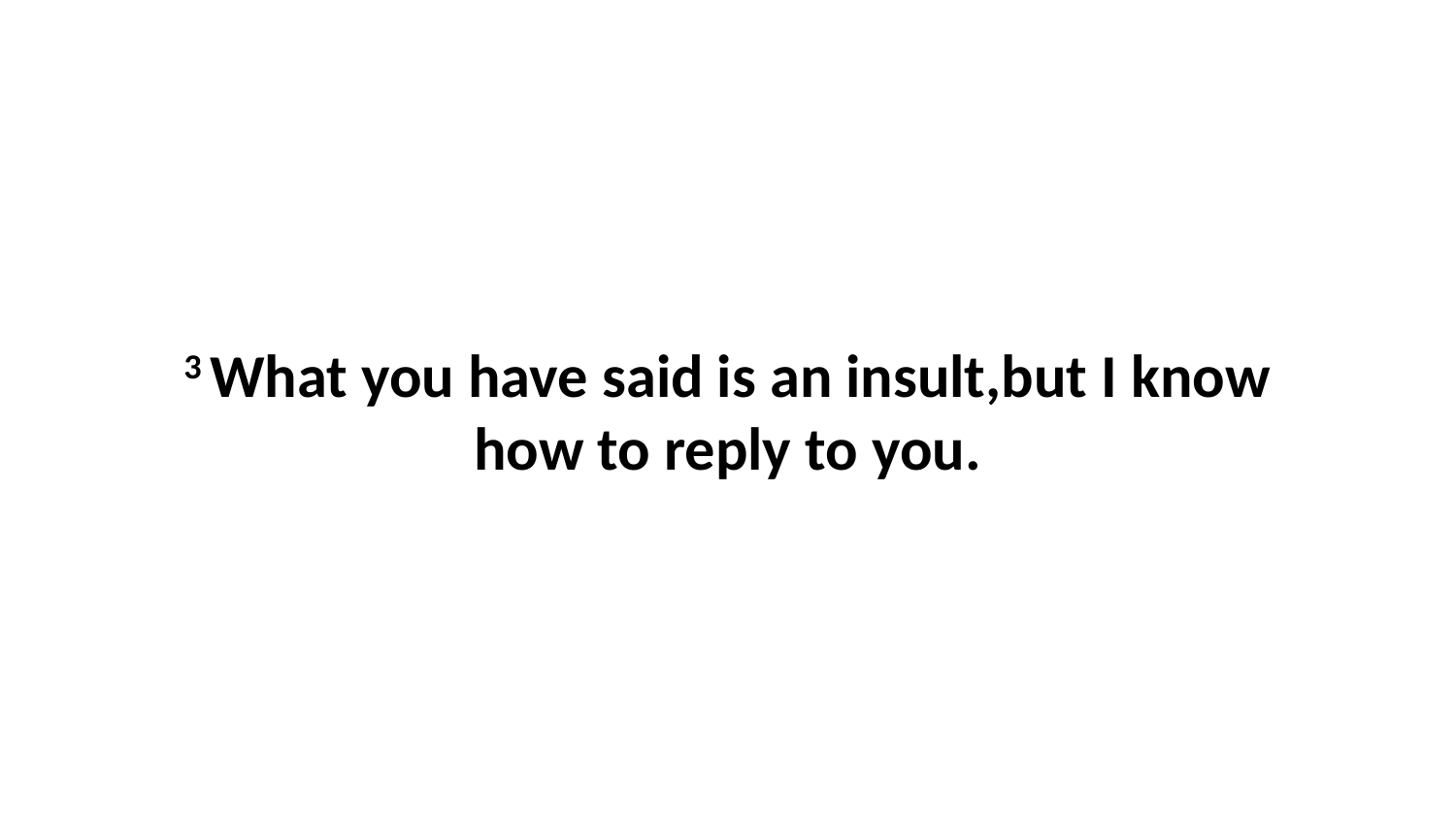

3 What you have said is an insult,but I know how to reply to you.